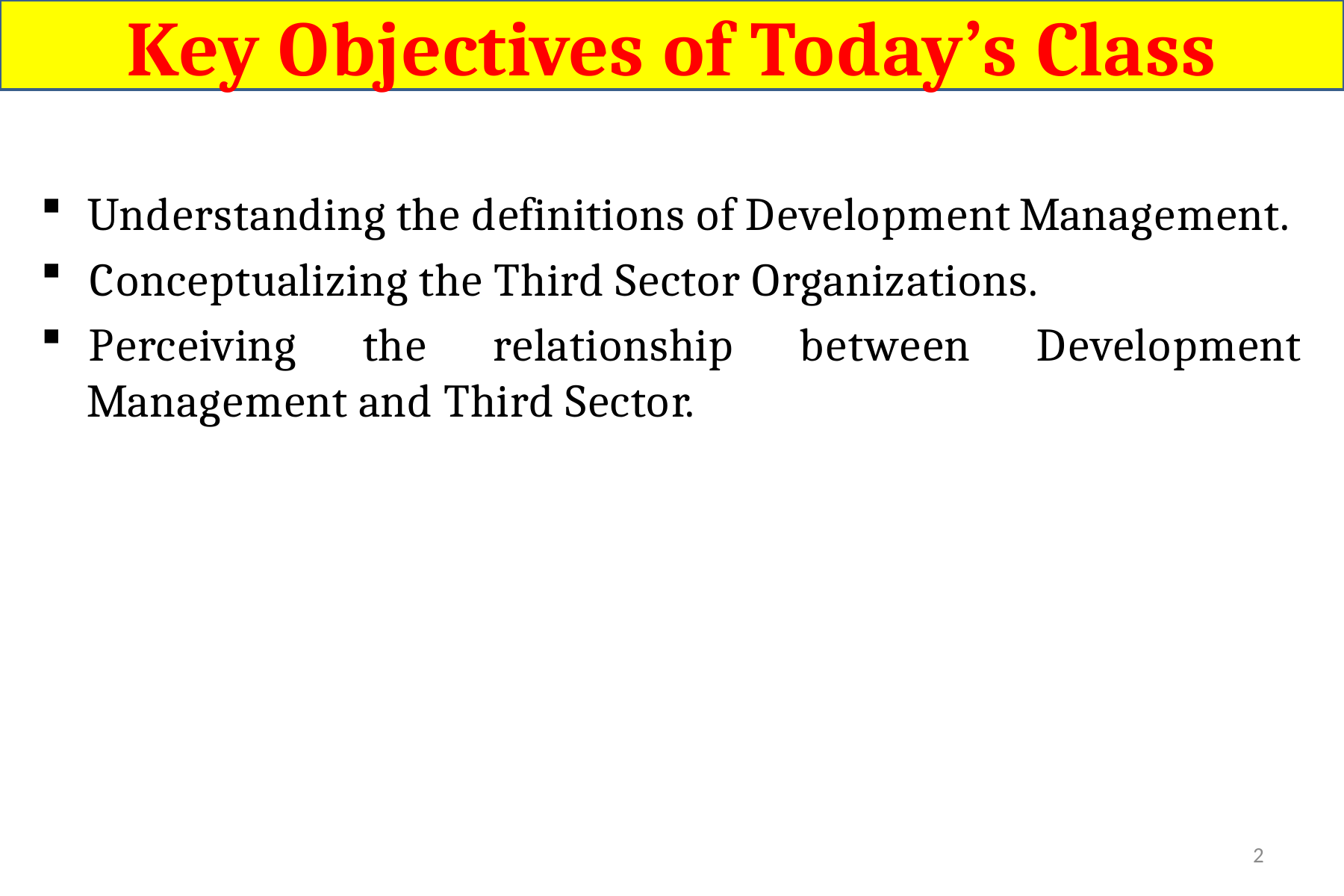

Key Objectives of Today’s Class
Understanding the definitions of Development Management.
Conceptualizing the Third Sector Organizations.
Perceiving the relationship between Development Management and Third Sector.
2